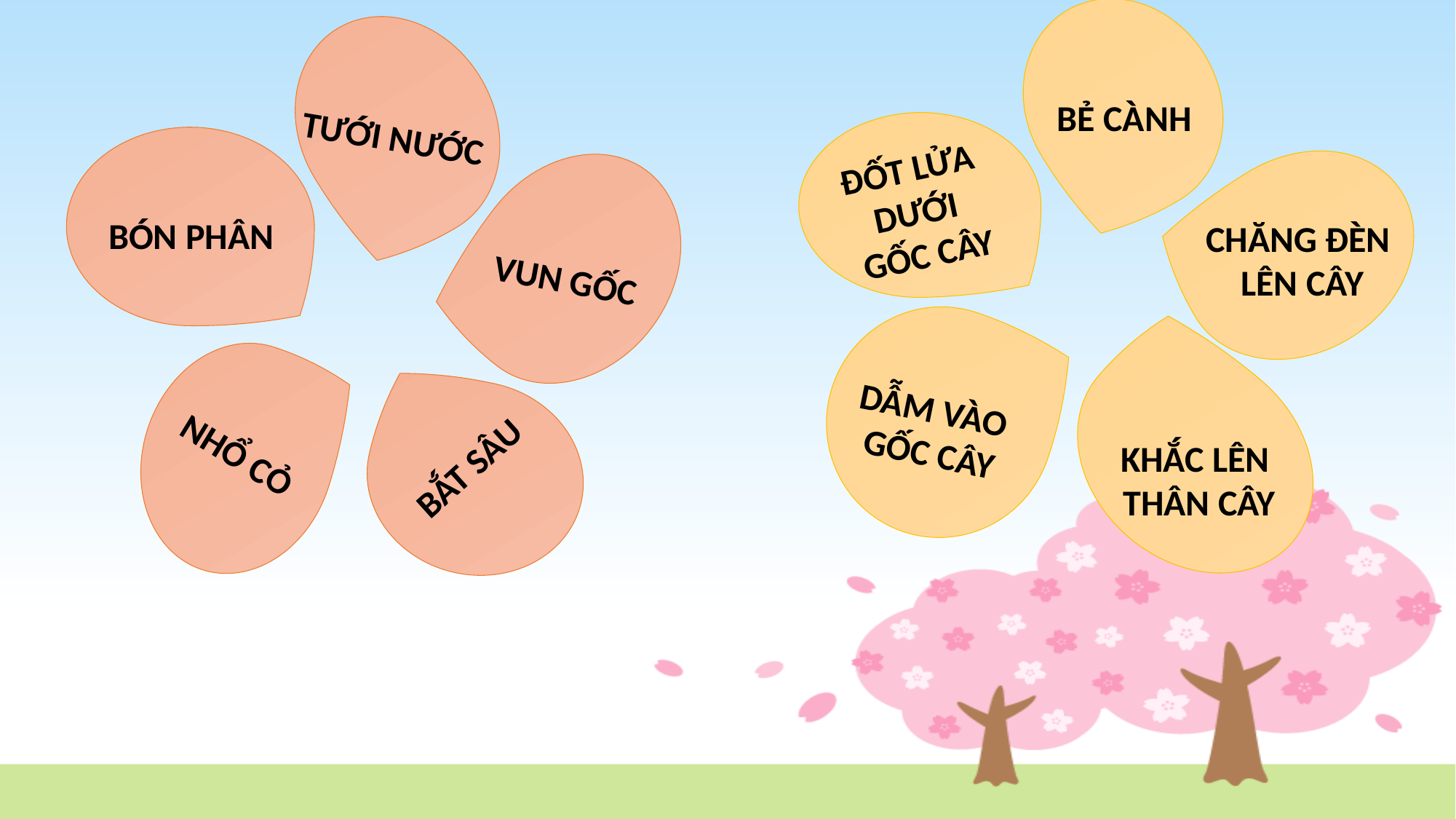

BẺ CÀNH

ĐỐT LỬA
DƯỚI
GỐC CÂY

CHĂNG ĐÈN
LÊN CÂY

DẪM VÀO
GỐC CÂY

KHẮC LÊN
 THÂN CÂY

TƯỚI NƯỚC

BÓN PHÂN

VUN GỐC

NHỔ CỎ

BẮT SÂU